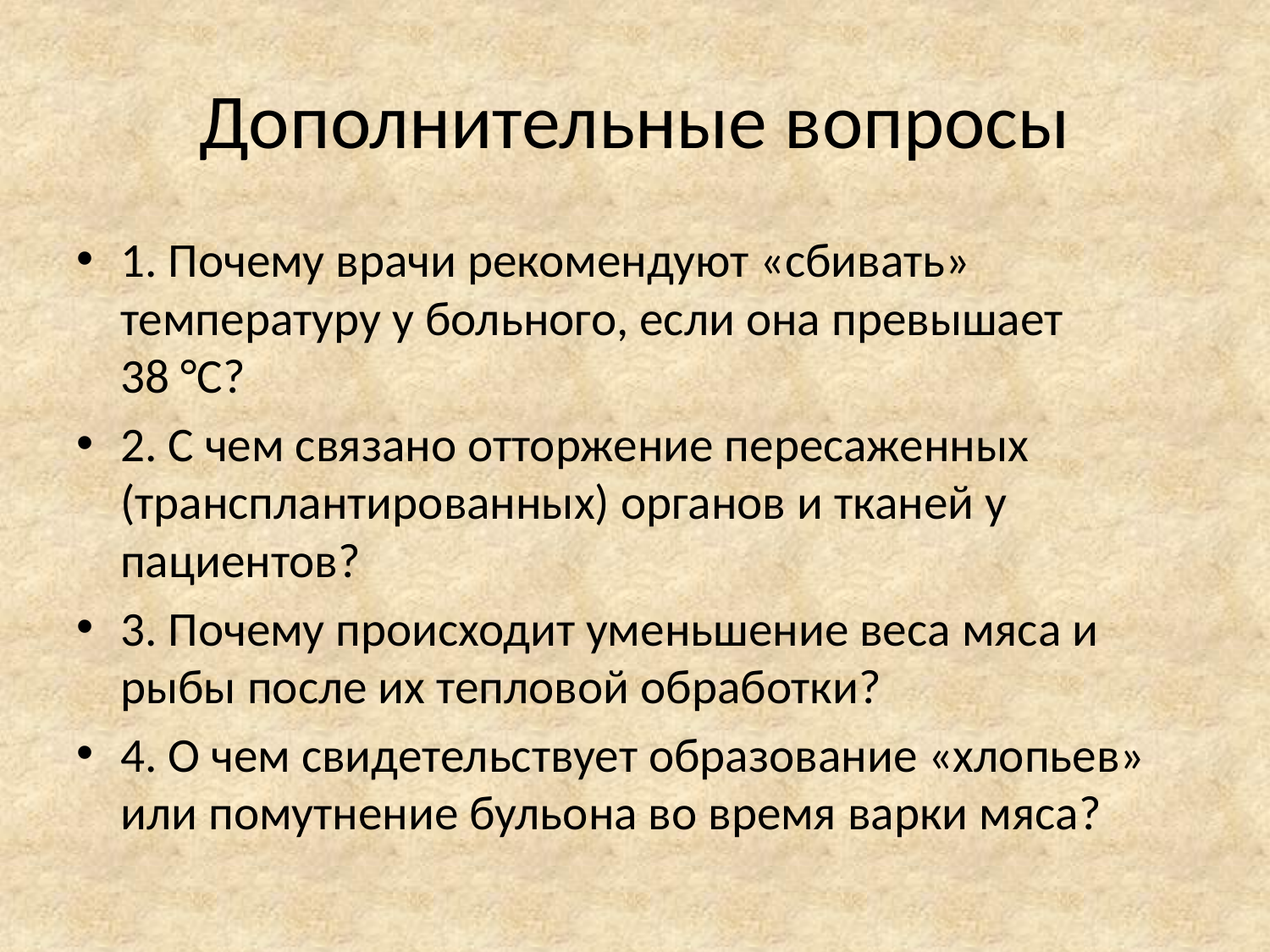

# Дополнительные вопросы
1. Почему врачи рекомендуют «сбивать» температуру у больного, если она превышает 38 °С?
2. С чем связано отторжение пересаженных (трансплантированных) органов и тканей у пациентов?
3. Почему происходит уменьшение веса мяса и рыбы после их тепловой обработки?
4. О чем свидетельствует образование «хлопьев» или помутнение бульона во время варки мяса?